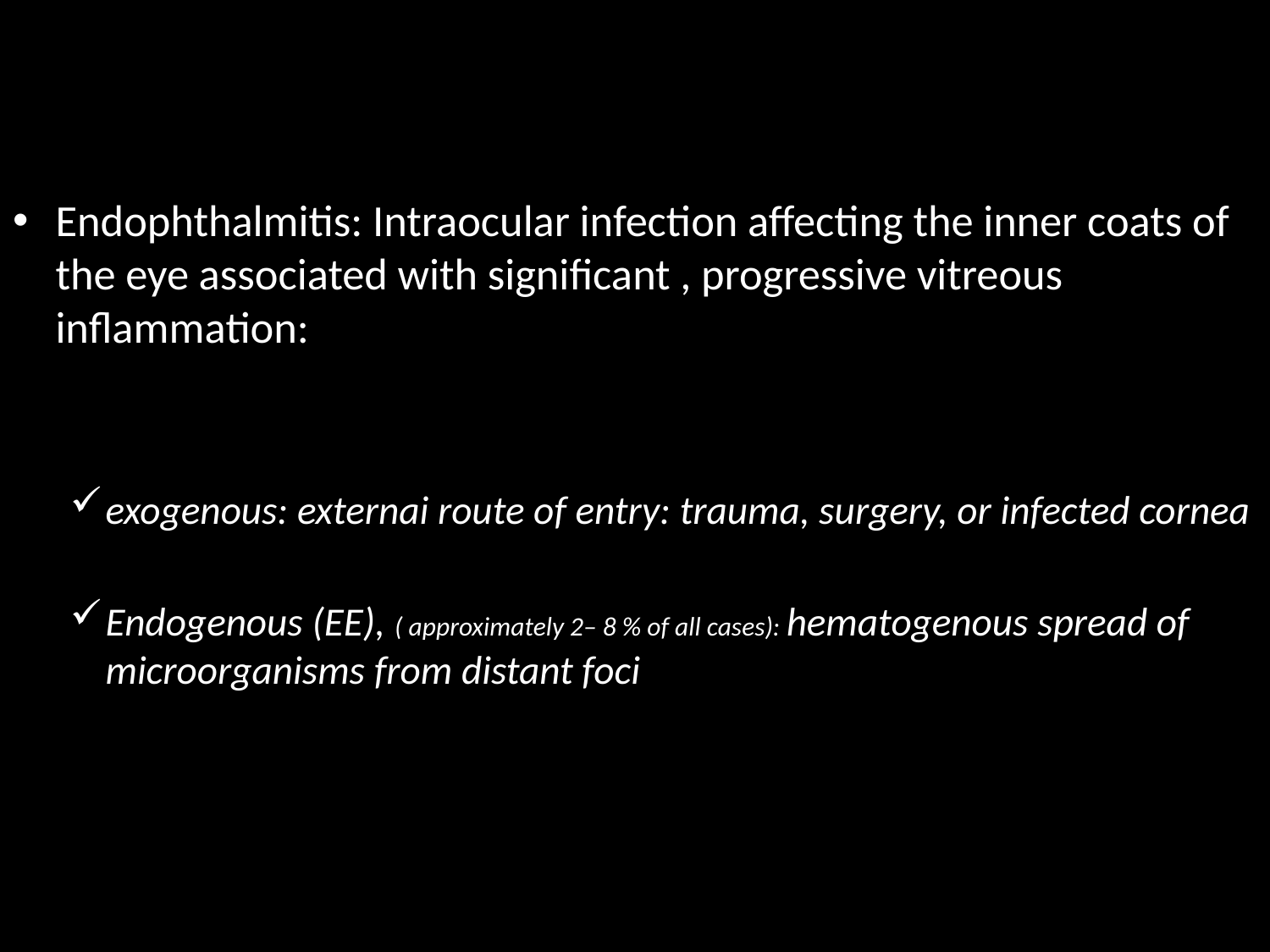

#
Endophthalmitis: Intraocular infection affecting the inner coats of the eye associated with significant , progressive vitreous inflammation:

exogenous: externai route of entry: trauma, surgery, or infected cornea

Endogenous (EE), ( approximately 2– 8 % of all cases): hematogenous spread of microorganisms from distant foci